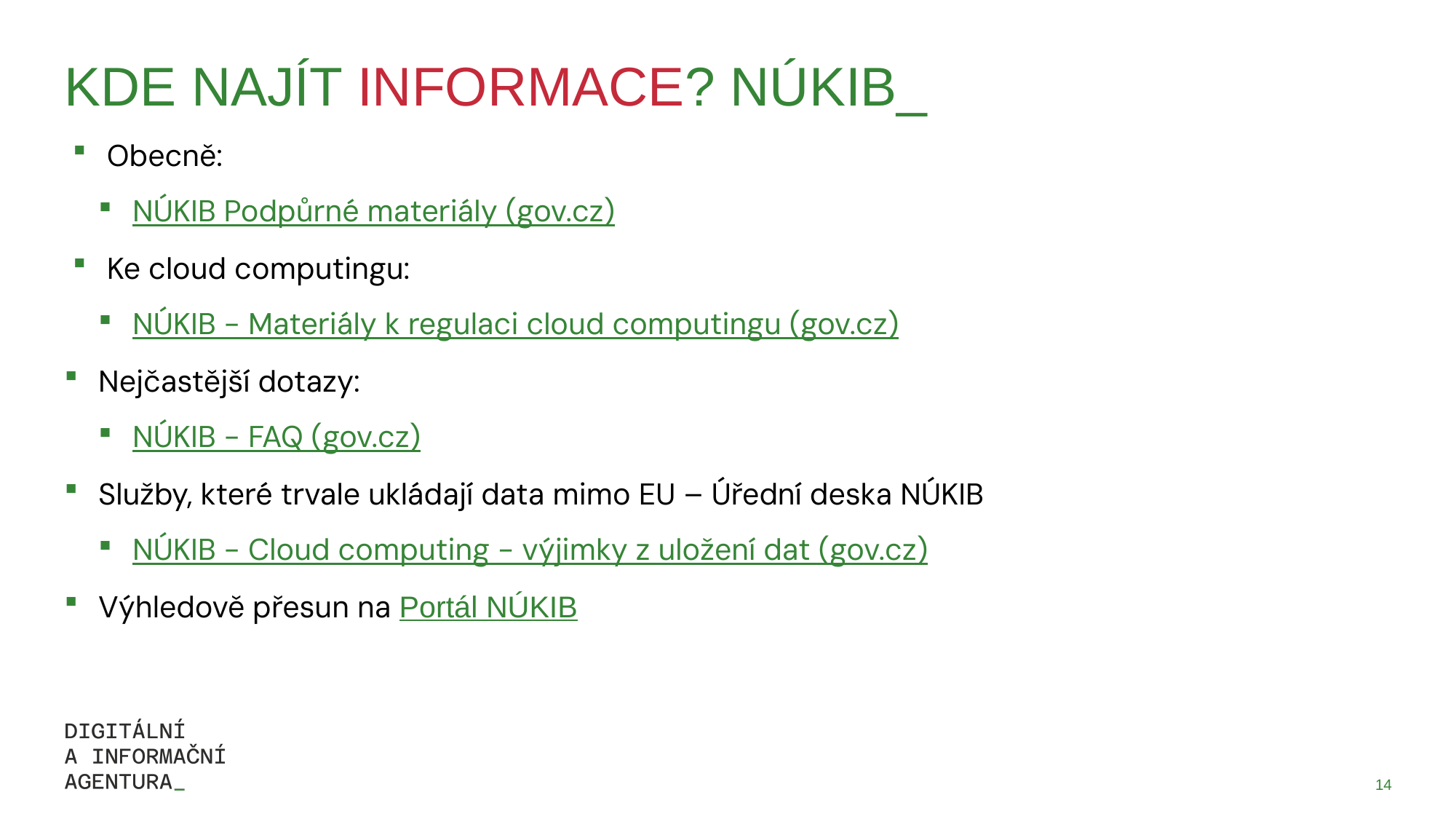

# Kde najít informace? NÚKIB_
Obecně:
NÚKIB Podpůrné materiály (gov.cz)
Ke cloud computingu:
NÚKIB - Materiály k regulaci cloud computingu (gov.cz)
Nejčastější dotazy:
NÚKIB - FAQ (gov.cz)
Služby, které trvale ukládají data mimo EU – Úřední deska NÚKIB
NÚKIB - Cloud computing - výjimky z uložení dat (gov.cz)
Výhledově přesun na Portál NÚKIB

14